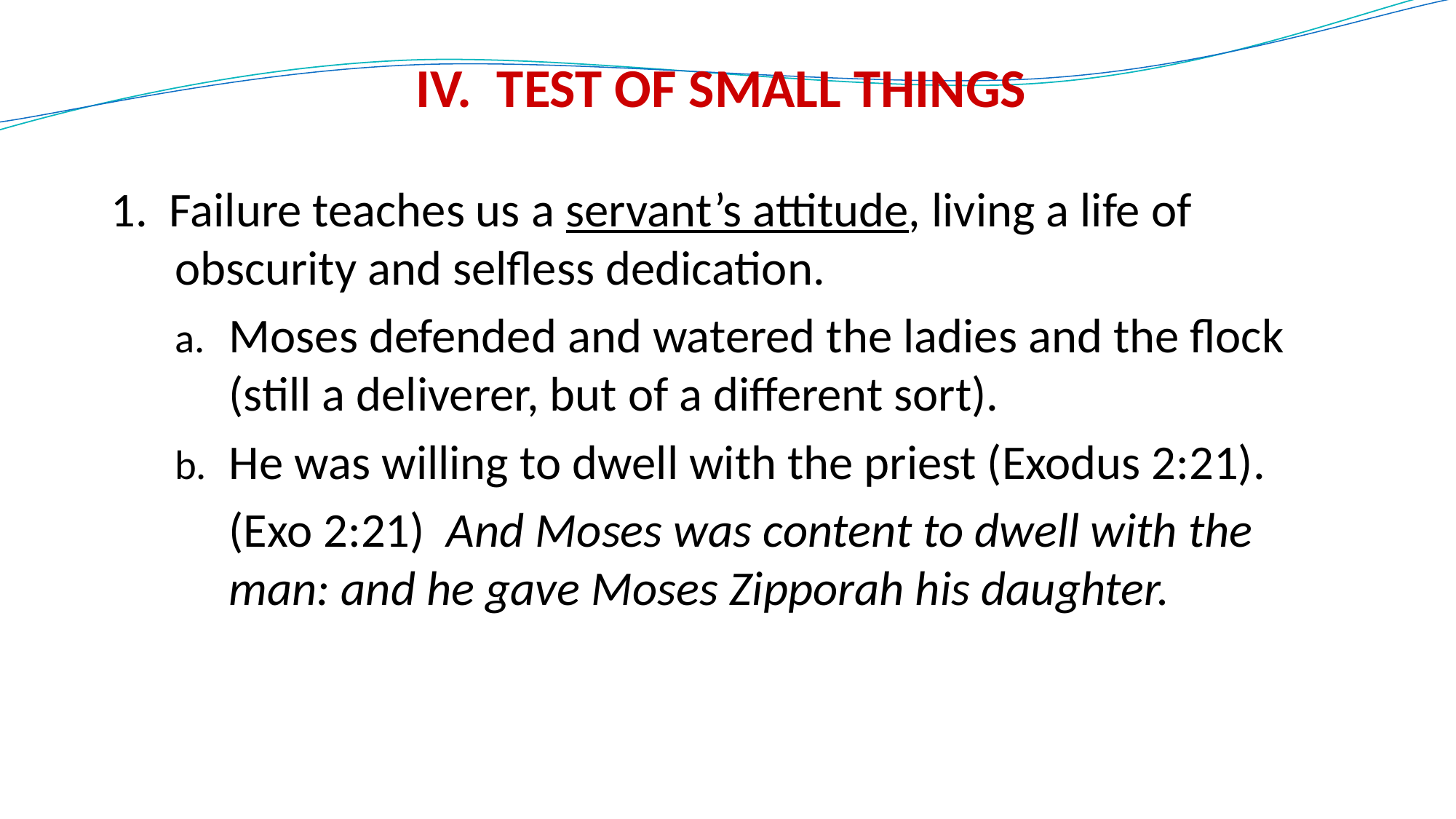

# IV.  TEST OF SMALL THINGS
1.  Failure teaches us a servant’s attitude, living a life of obscurity and selfless dedication.
Moses defended and watered the ladies and the flock (still a deliverer, but of a different sort).
He was willing to dwell with the priest (Exodus 2:21).
(Exo 2:21)  And Moses was content to dwell with the man: and he gave Moses Zipporah his daughter.